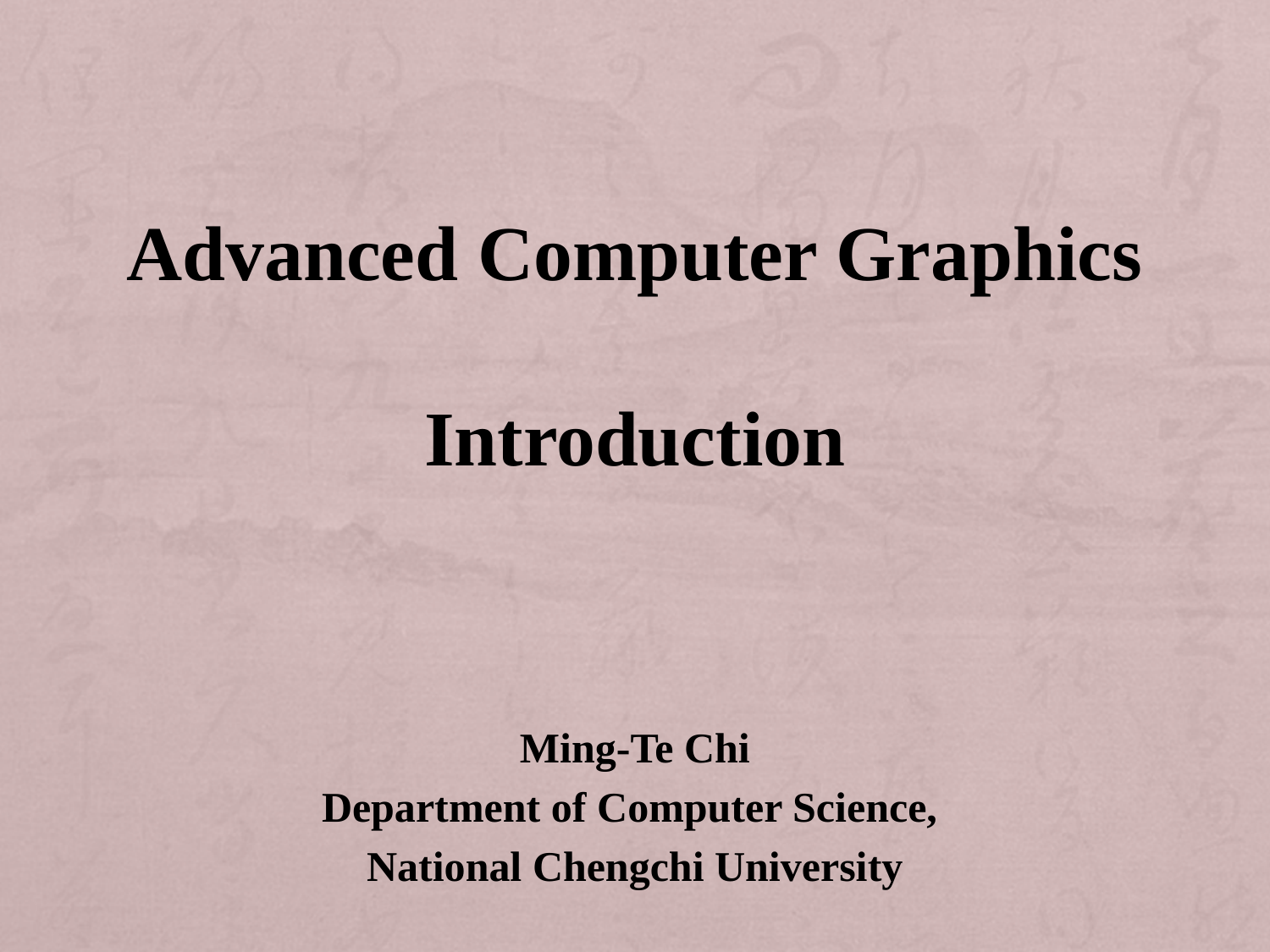

Advanced Computer Graphics

Introduction
Ming-Te Chi
Department of Computer Science,
National Chengchi University